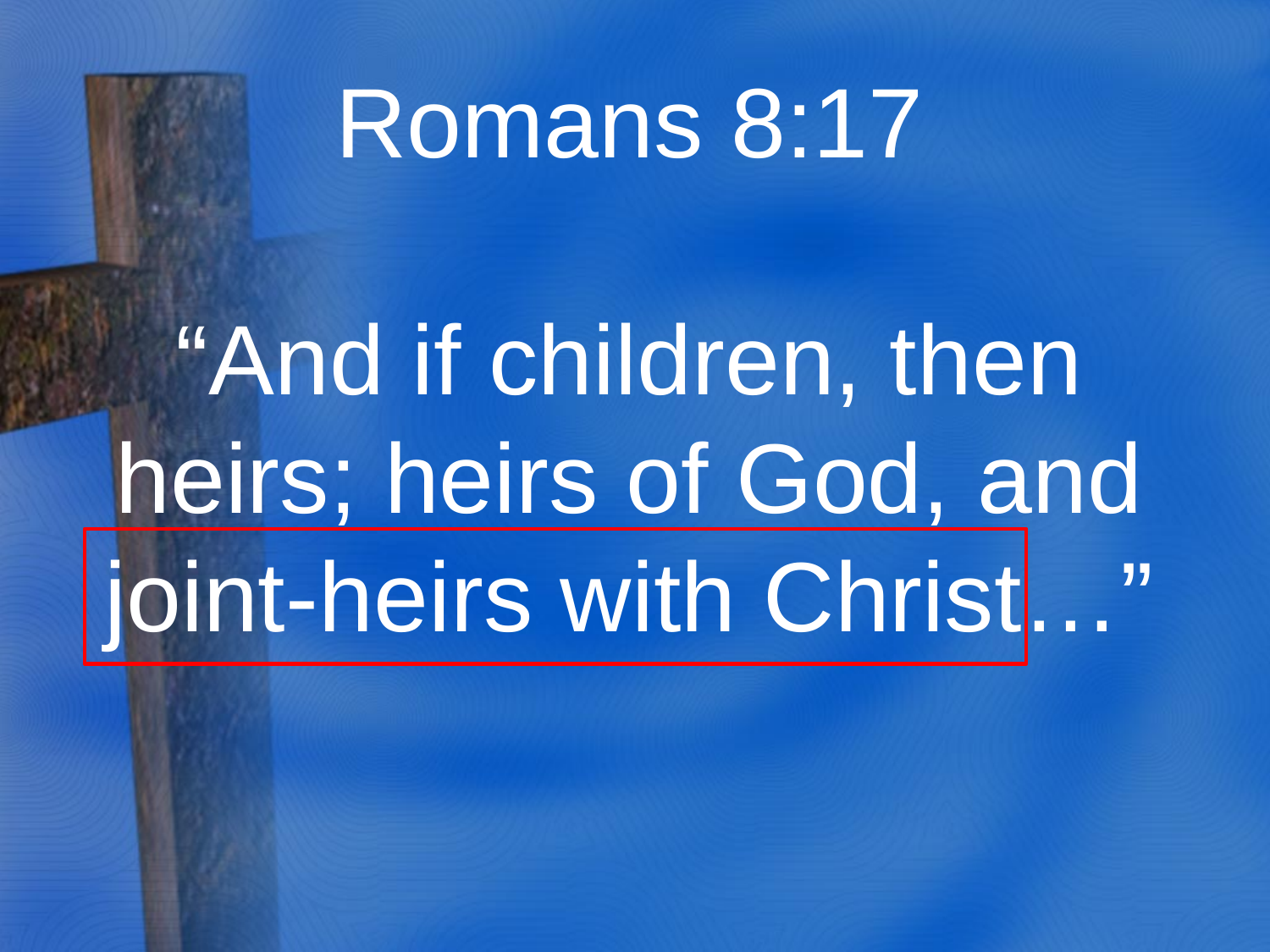

Romans 8:17

“And if children, then heirs; heirs of God, and joint-heirs with Christ…”